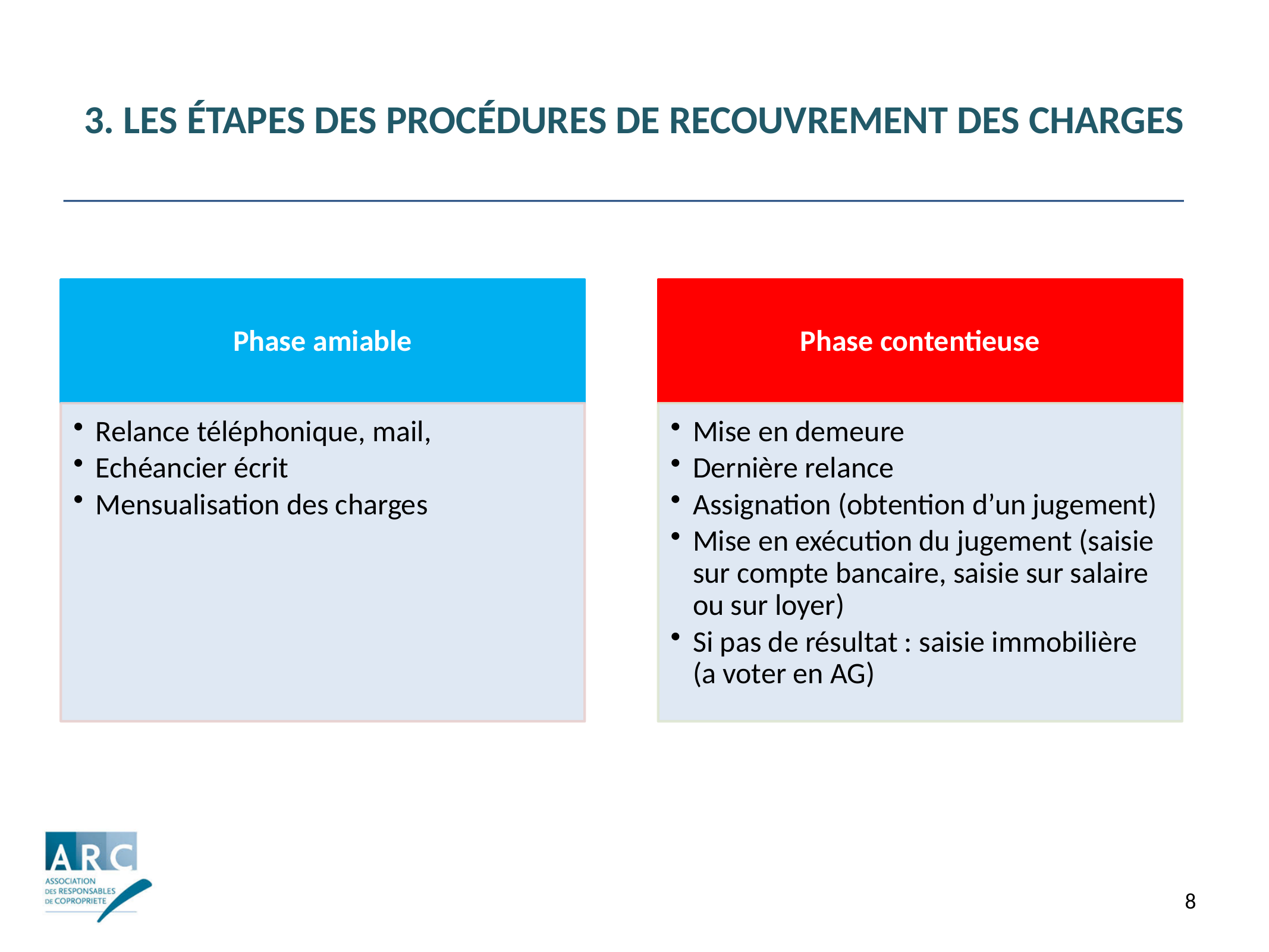

# 3. Les étapes des procédures de recouvrement des charges
Phase amiable
Relance téléphonique, mail,
Echéancier écrit
Mensualisation des charges
Phase contentieuse
Mise en demeure
Dernière relance
Assignation (obtention d’un jugement)
Mise en exécution du jugement (saisie sur compte bancaire, saisie sur salaire ou sur loyer)
Si pas de résultat : saisie immobilière (a voter en AG)

8